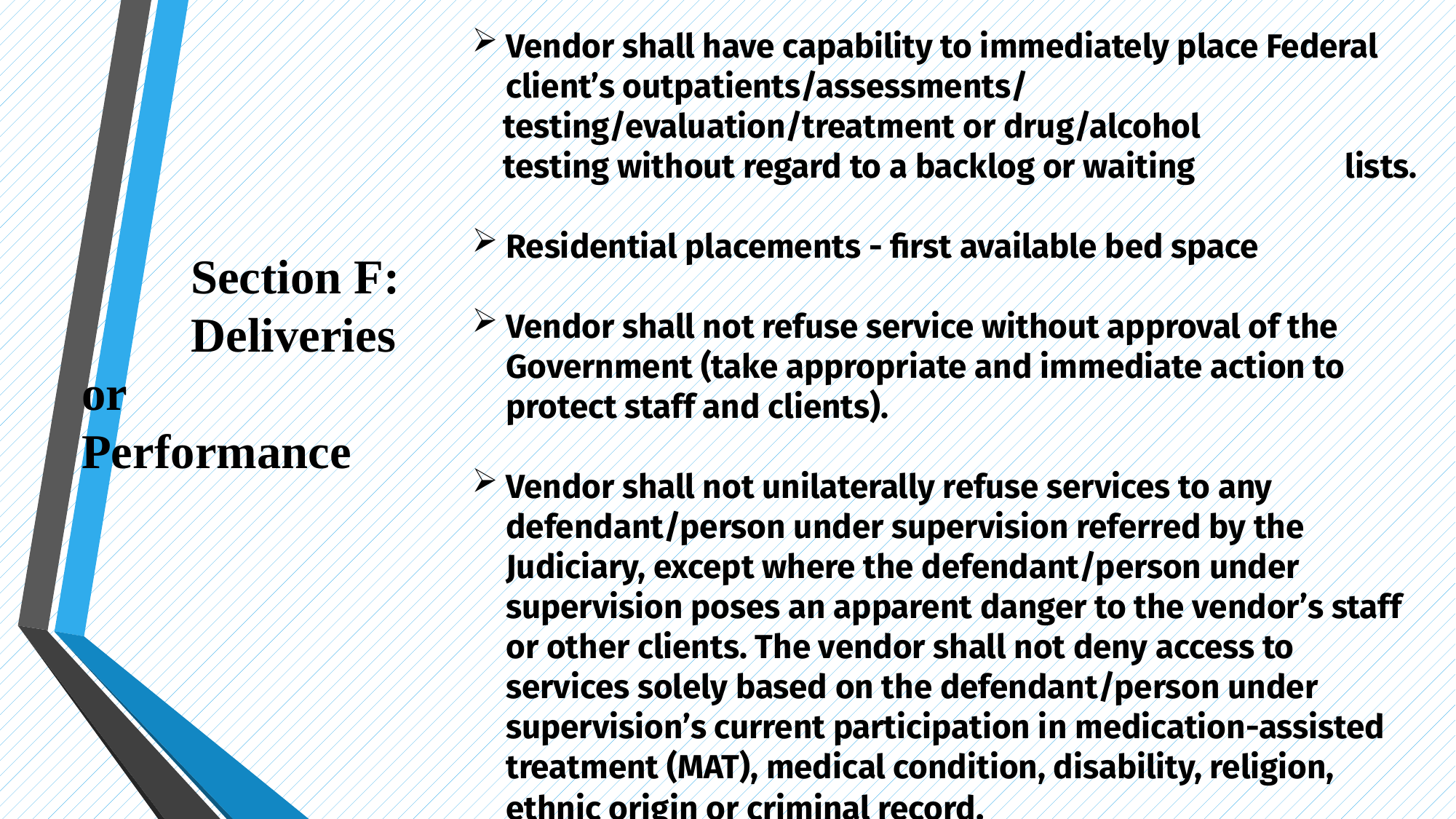

Vendor shall have capability to immediately place Federal client’s outpatients/assessments/
    testing/evaluation/treatment or drug/alcohol
    testing without regard to a backlog or waiting          	lists.

Residential placements - first available bed space

Vendor shall not refuse service without approval of the Government (take appropriate and immediate action to protect staff and clients).

Vendor shall not unilaterally refuse services to any defendant/person under supervision referred by the Judiciary, except where the defendant/person under supervision poses an apparent danger to the vendor’s staff or other clients. The vendor shall not deny access to services solely based on the defendant/person under supervision’s current participation in medication-assisted treatment (MAT), medical condition, disability, religion, ethnic origin or criminal record.
	Section F:  	Deliveries or 	Performance